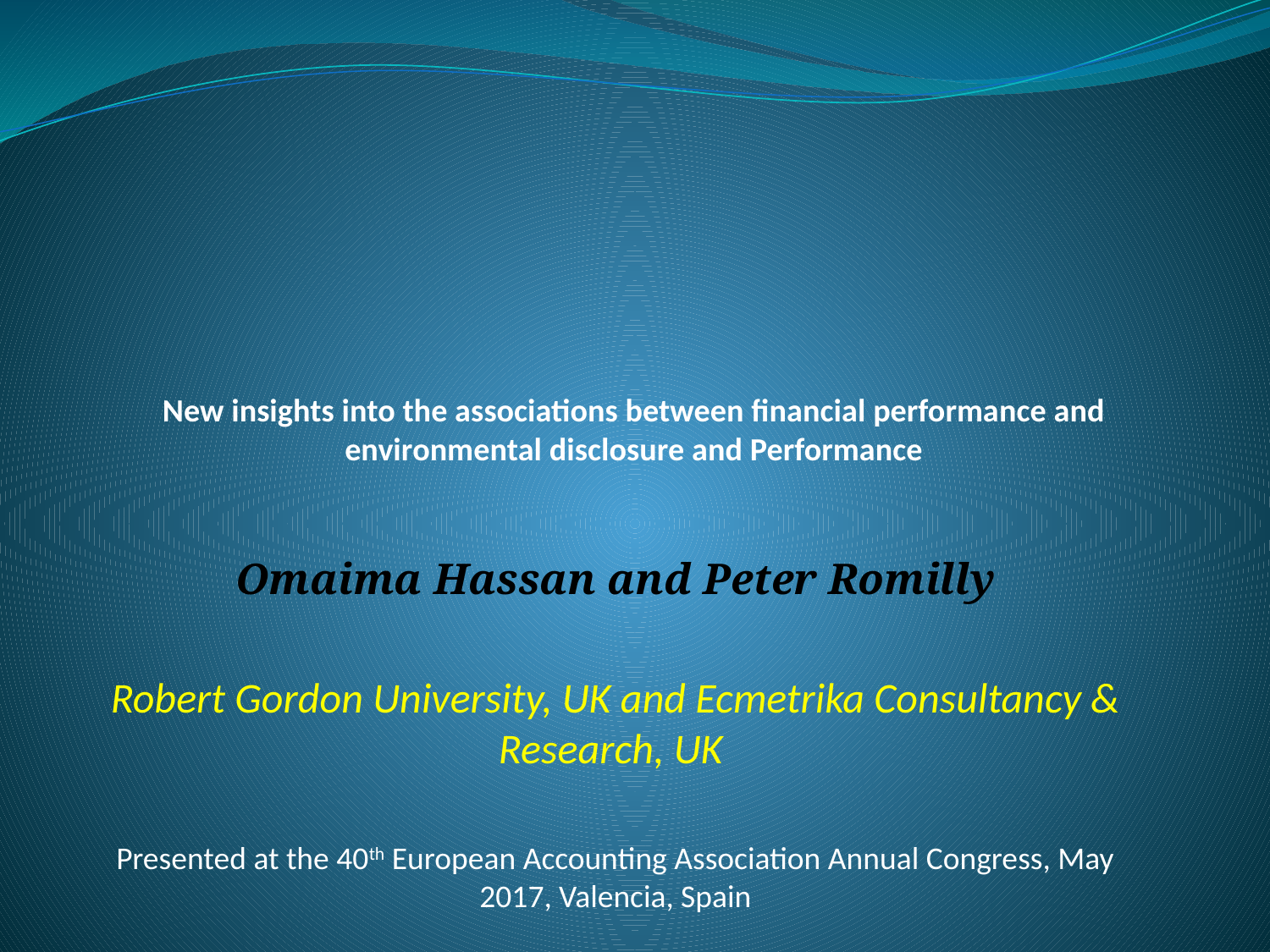

# New insights into the associations between financial performance and environmental disclosure and Performance
Omaima Hassan and Peter Romilly

Robert Gordon University, UK and Ecmetrika Consultancy & Research, UK

Presented at the 40th European Accounting Association Annual Congress, May 2017, Valencia, Spain